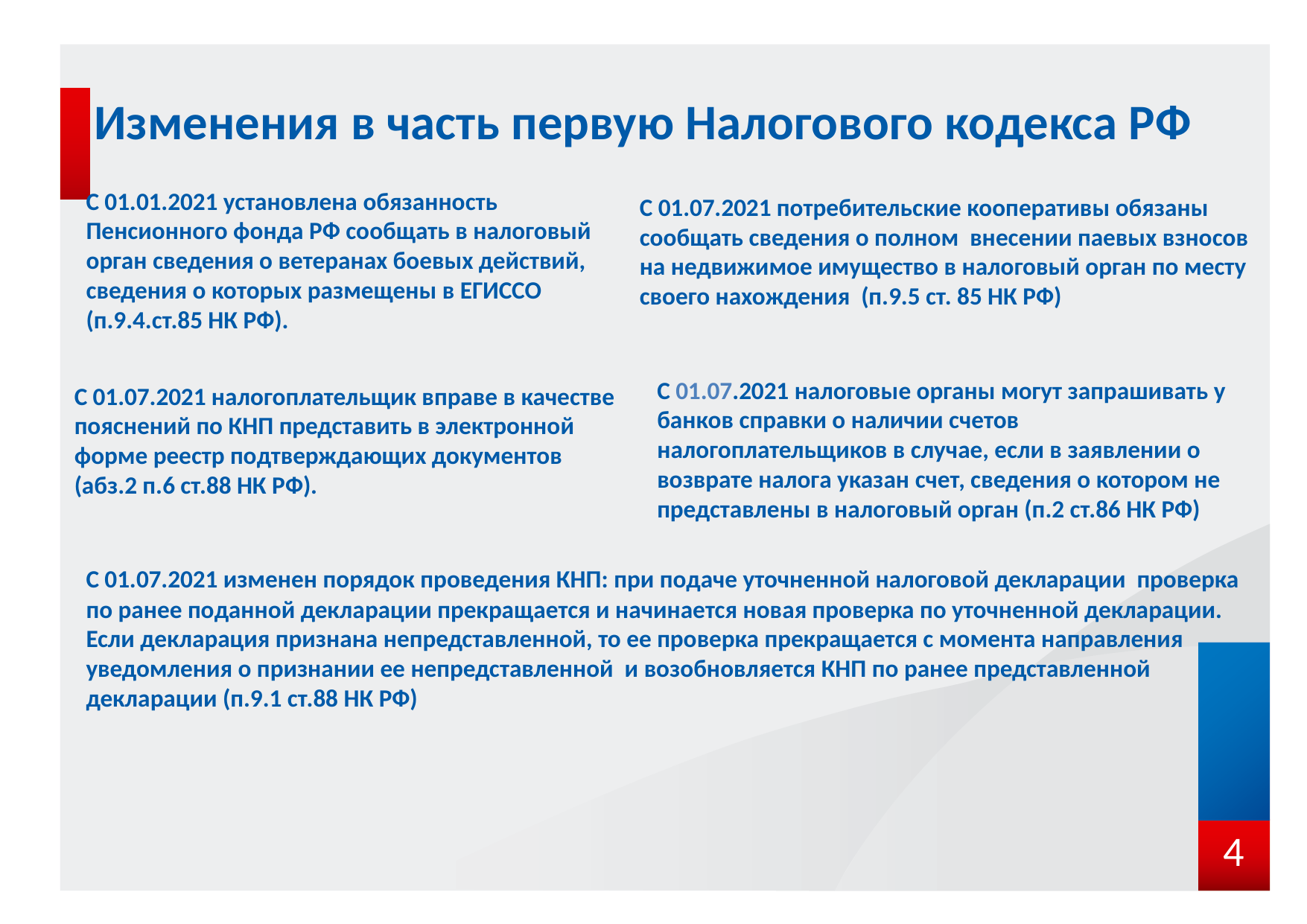

# Изменения в часть первую Налогового кодекса РФ
С 01.07.2021 потребительские кооперативы обязаны сообщать сведения о полном  внесении паевых взносов на недвижимое имущество в налоговый орган по месту своего нахождения  (п.9.5 ст. 85 НК РФ)
С 01.01.2021 установлена обязанность Пенсионного фонда РФ сообщать в налоговый орган сведения о ветеранах боевых действий, сведения о которых размещены в ЕГИССО (п.9.4.ст.85 НК РФ).

С 01.07.2021 налогоплательщик вправе в качестве пояснений по КНП представить в электронной форме реестр подтверждающих документов (абз.2 п.6 ст.88 НК РФ).
С 01.07.2021 налоговые органы могут запрашивать у банков справки о наличии счетов налогоплательщиков в случае, если в заявлении о возврате налога указан счет, сведения о котором не представлены в налоговый орган (п.2 ст.86 НК РФ)
С 01.07.2021 изменен порядок проведения КНП: при подаче уточненной налоговой декларации  проверка по ранее поданной декларации прекращается и начинается новая проверка по уточненной декларации. Если декларация признана непредставленной, то ее проверка прекращается с момента направления уведомления о признании ее непредставленной  и возобновляется КНП по ранее представленной декларации (п.9.1 ст.88 НК РФ)
4